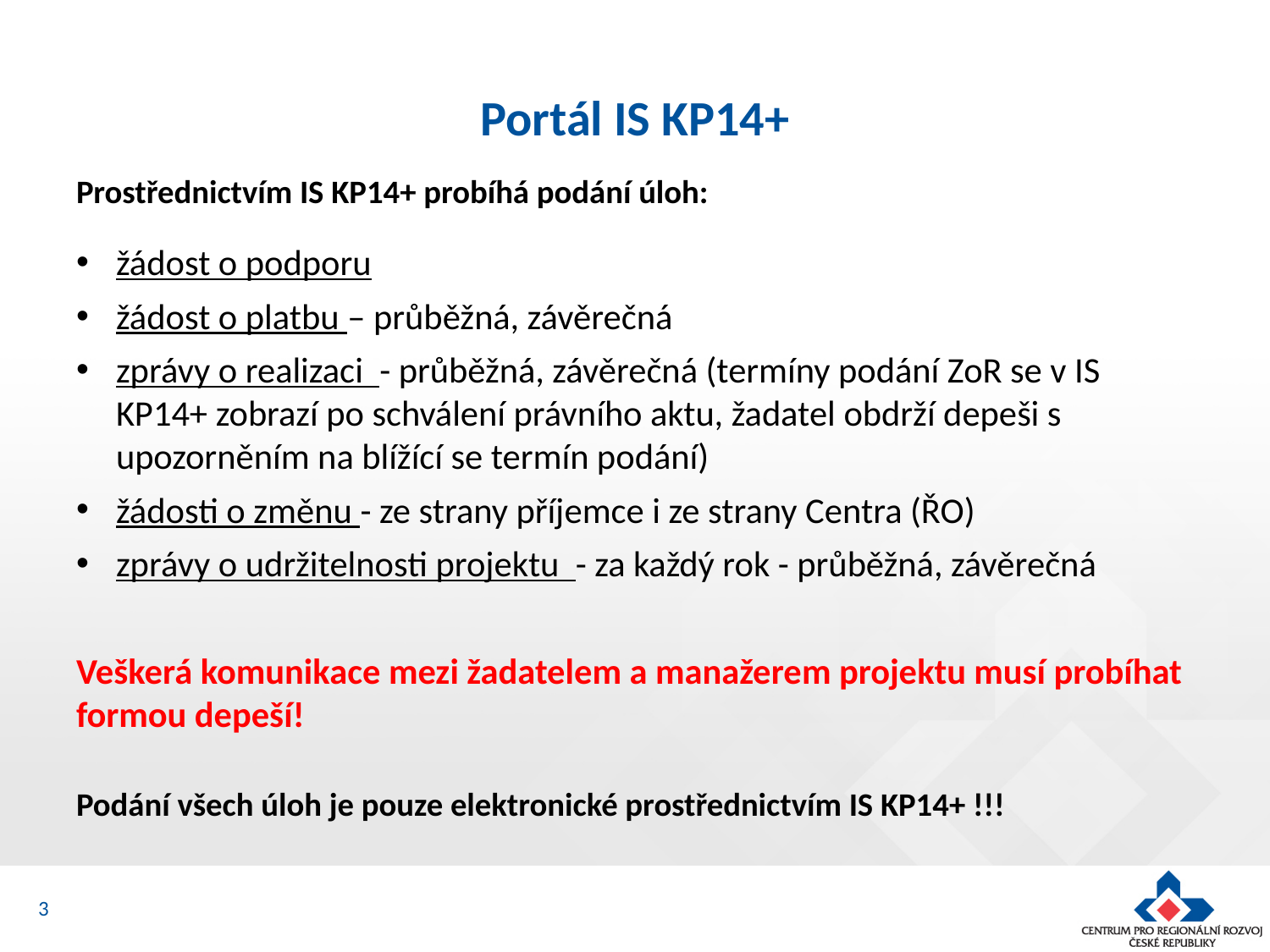

# Portál IS KP14+
Prostřednictvím IS KP14+ probíhá podání úloh:

žádost o podporu
žádost o platbu – průběžná, závěrečná
zprávy o realizaci  - průběžná, závěrečná (termíny podání ZoR se v IS KP14+ zobrazí po schválení právního aktu, žadatel obdrží depeši s upozorněním na blížící se termín podání)
žádosti o změnu - ze strany příjemce i ze strany Centra (ŘO)
zprávy o udržitelnosti projektu  - za každý rok - průběžná, závěrečná

Veškerá komunikace mezi žadatelem a manažerem projektu musí probíhat formou depeší!

Podání všech úloh je pouze elektronické prostřednictvím IS KP14+ !!!

3